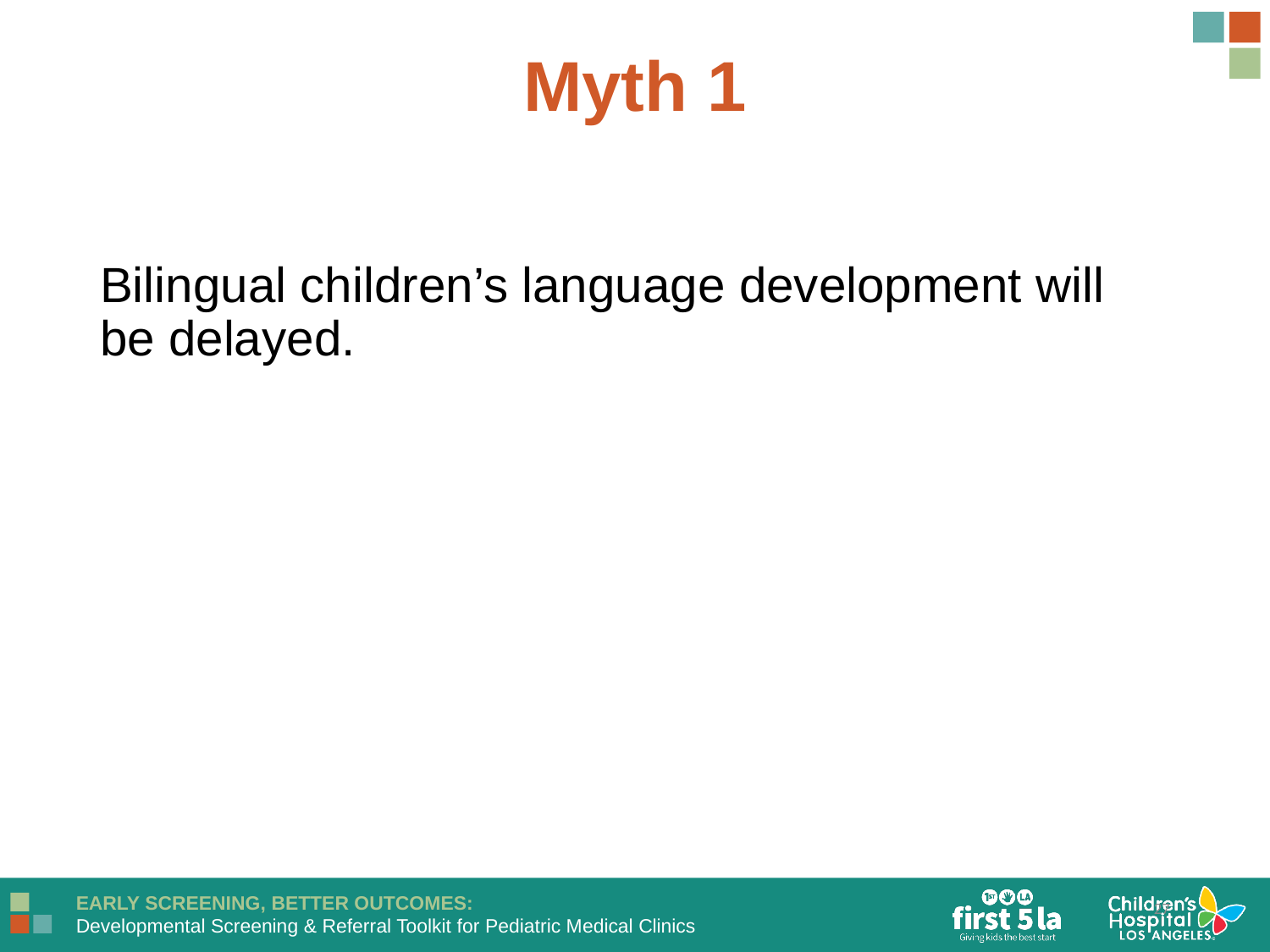

Myth 1
Bilingual children’s language development will be delayed.
27